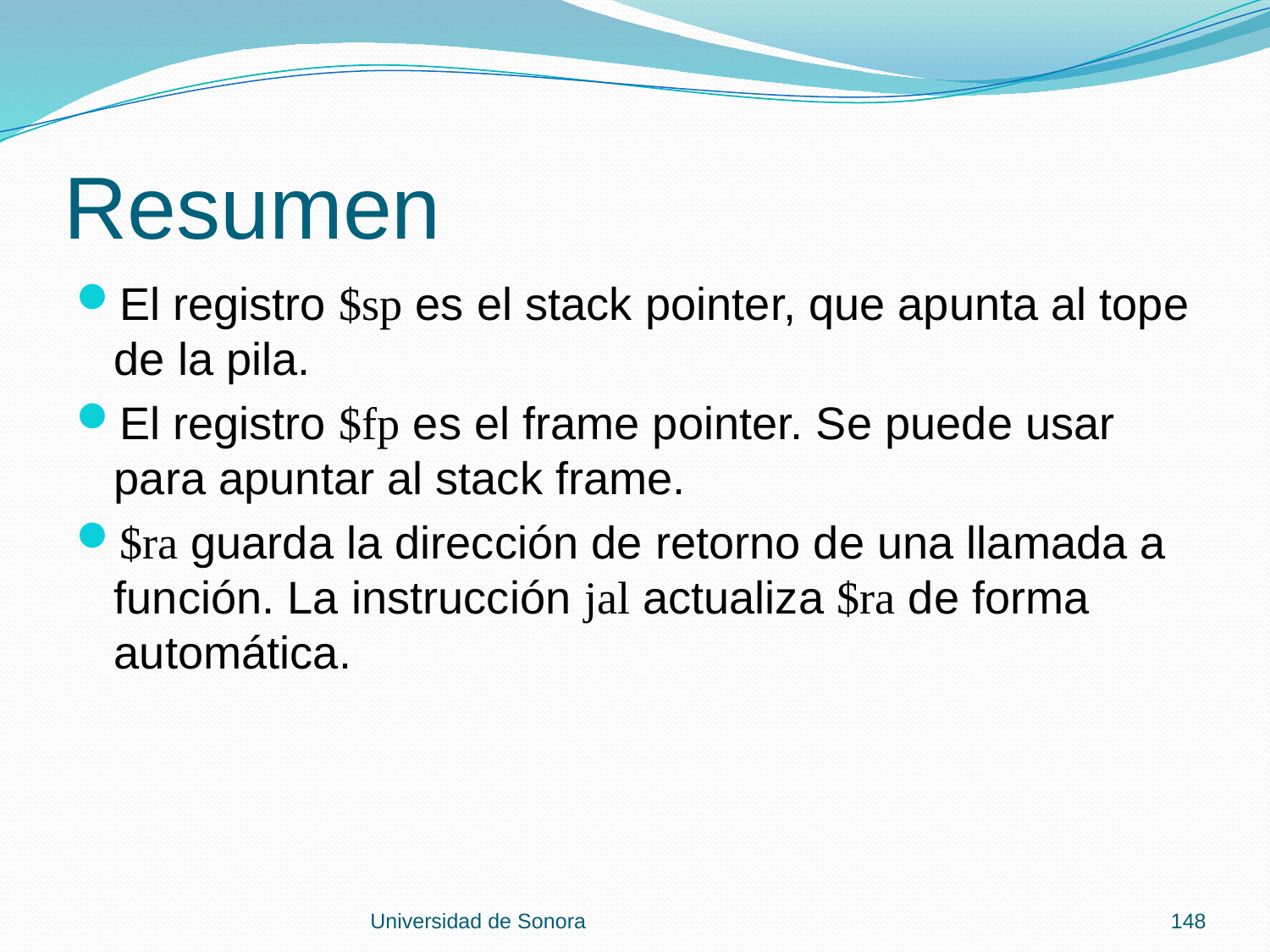

# Resumen
El registro $sp es el stack pointer, que apunta al tope de la pila.
El registro $fp es el frame pointer. Se puede usar para apuntar al stack frame.
$ra guarda la dirección de retorno de una llamada a función. La instrucción jal actualiza $ra de forma automática.

Universidad de Sonora
148